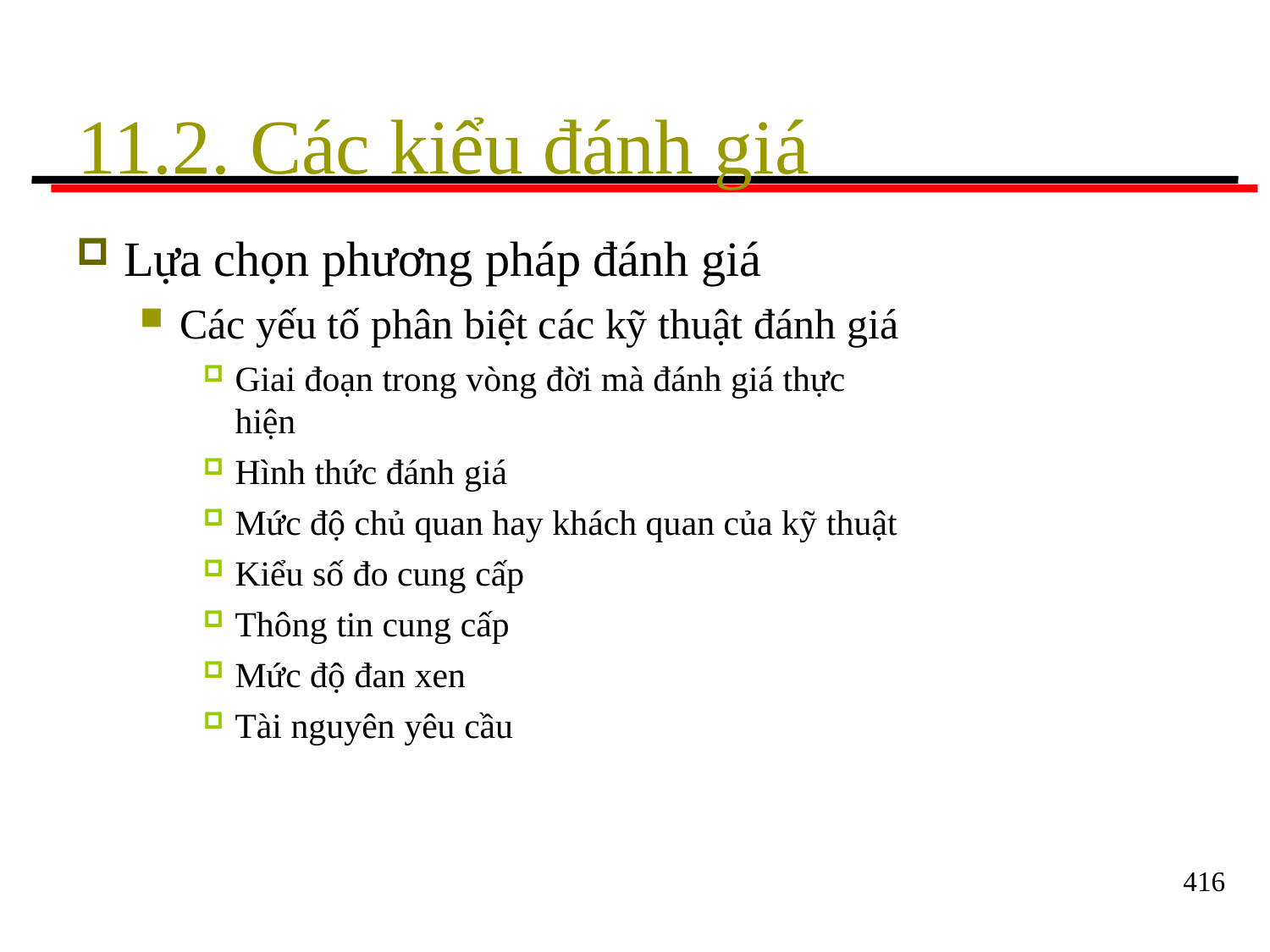

# 11.2. Các kiểu đánh giá
Lựa chọn phương pháp đánh giá
Các yếu tố phân biệt các kỹ thuật đánh giá
Giai đoạn trong vòng đời mà đánh giá thực hiện
Hình thức đánh giá
Mức độ chủ quan hay khách quan của kỹ thuật
Kiểu số đo cung cấp
Thông tin cung cấp
Mức độ đan xen
Tài nguyên yêu cầu
416